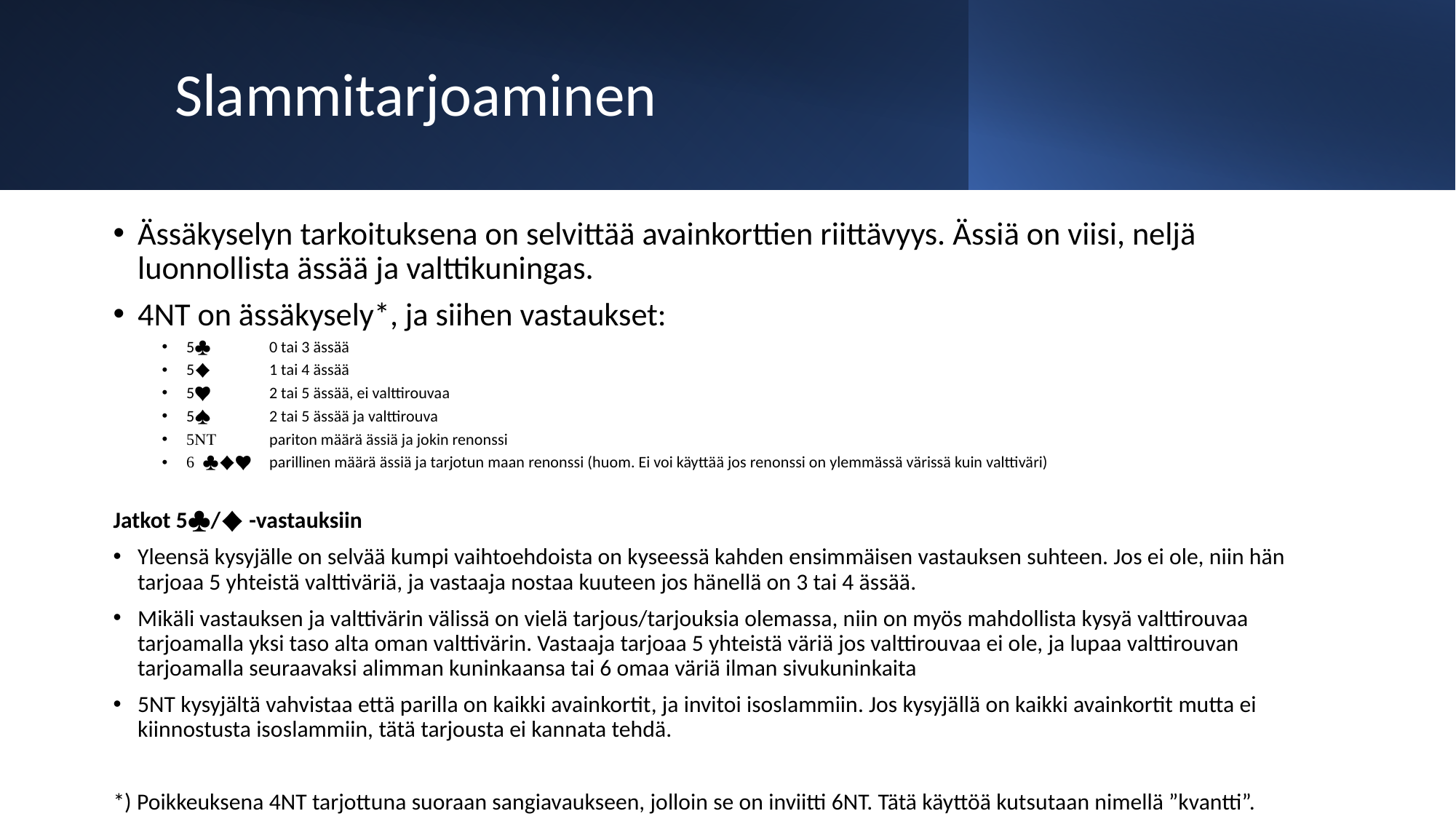

# Slammitarjoaminen
Ässäkyselyn tarkoituksena on selvittää avainkorttien riittävyys. Ässiä on viisi, neljä luonnollista ässää ja valttikuningas.
4NT on ässäkysely*, ja siihen vastaukset:
5♣ 		0 tai 3 ässää
5♦		1 tai 4 ässää
5♥		2 tai 5 ässää, ei valttirouvaa
5♠		2 tai 5 ässää ja valttirouva
5ΝΤ	pariton määrä ässiä ja jokin renonssi
6 ♣♦♥	parillinen määrä ässiä ja tarjotun maan renonssi (huom. Ei voi käyttää jos renonssi on ylemmässä värissä kuin valttiväri)

Jatkot 5♣/♦ -vastauksiin
Yleensä kysyjälle on selvää kumpi vaihtoehdoista on kyseessä kahden ensimmäisen vastauksen suhteen. Jos ei ole, niin hän tarjoaa 5 yhteistä valttiväriä, ja vastaaja nostaa kuuteen jos hänellä on 3 tai 4 ässää.
Mikäli vastauksen ja valttivärin välissä on vielä tarjous/tarjouksia olemassa, niin on myös mahdollista kysyä valttirouvaa tarjoamalla yksi taso alta oman valttivärin. Vastaaja tarjoaa 5 yhteistä väriä jos valttirouvaa ei ole, ja lupaa valttirouvan tarjoamalla seuraavaksi alimman kuninkaansa tai 6 omaa väriä ilman sivukuninkaita
5NT kysyjältä vahvistaa että parilla on kaikki avainkortit, ja invitoi isoslammiin. Jos kysyjällä on kaikki avainkortit mutta ei kiinnostusta isoslammiin, tätä tarjousta ei kannata tehdä.

*) Poikkeuksena 4NT tarjottuna suoraan sangiavaukseen, jolloin se on inviitti 6NT. Tätä käyttöä kutsutaan nimellä ”kvantti”.